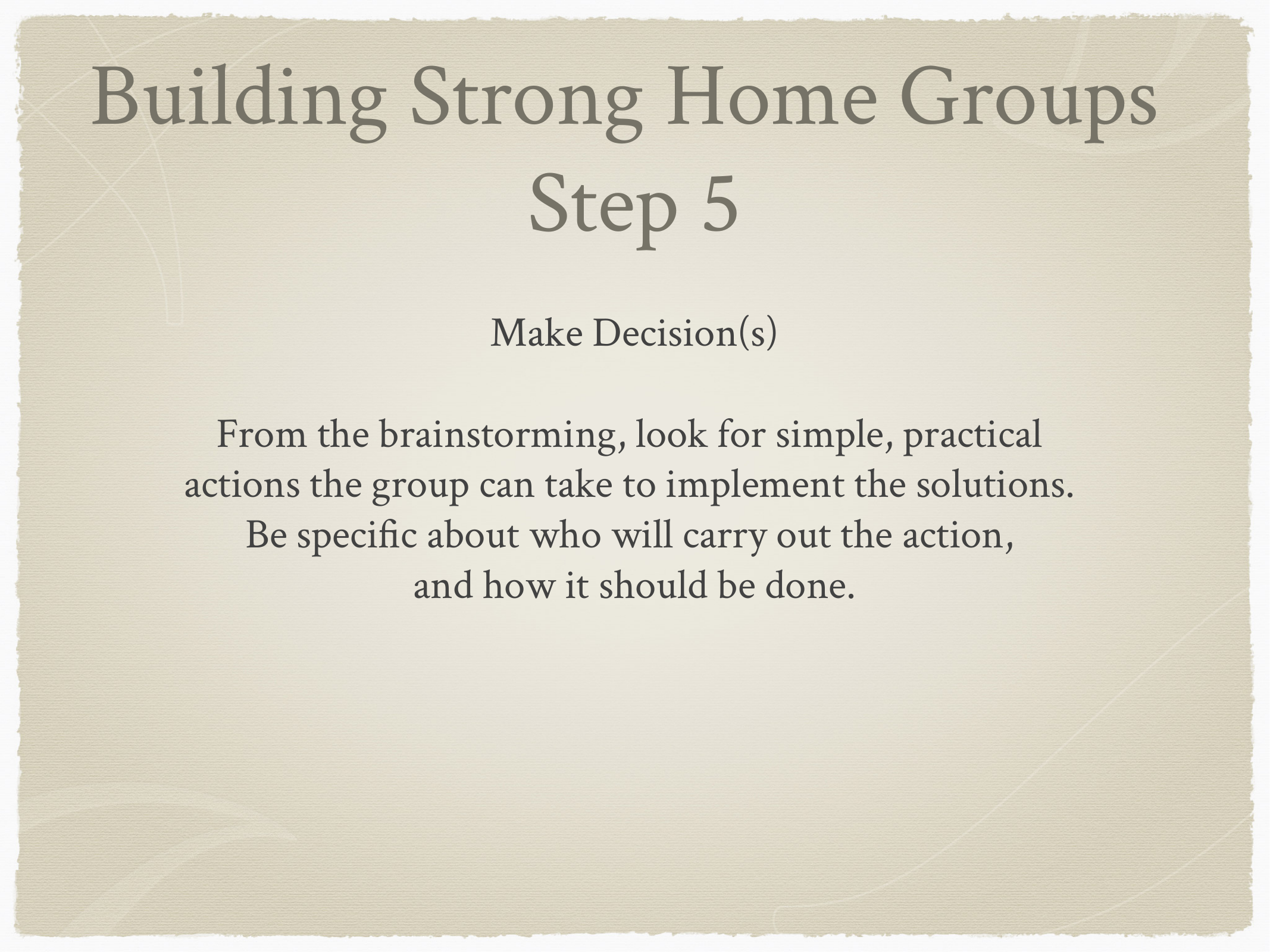

# Building Strong Home Groups Step 5

Make Decision(s)

From the brainstorming, look for simple, practical
actions the group can take to implement the solutions.
Be specific about who will carry out the action,
and how it should be done.